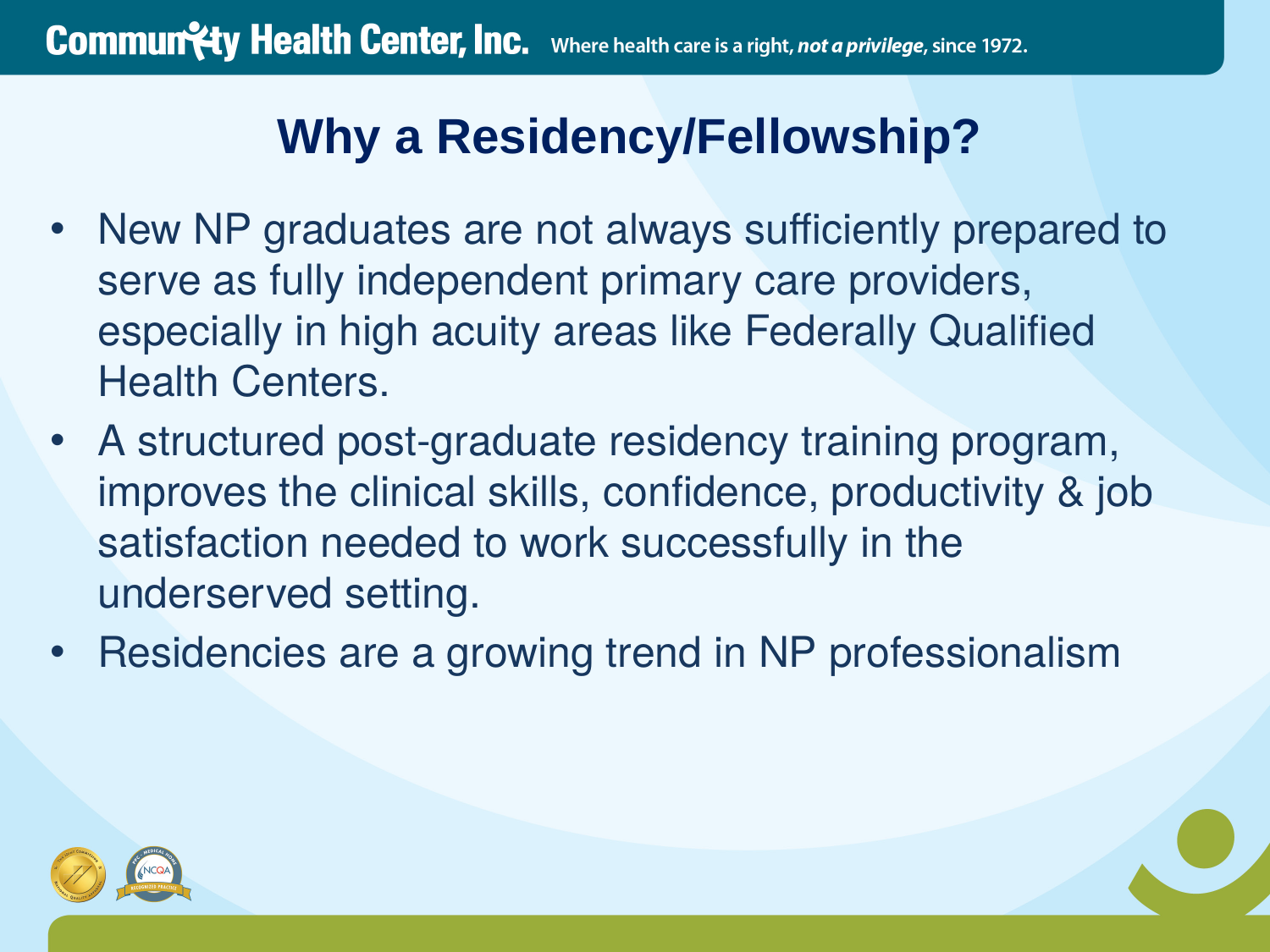

# Why a Residency/Fellowship?
New NP graduates are not always sufficiently prepared to serve as fully independent primary care providers, especially in high acuity areas like Federally Qualified Health Centers.
A structured post-graduate residency training program, improves the clinical skills, confidence, productivity & job satisfaction needed to work successfully in the underserved setting.
Residencies are a growing trend in NP professionalism